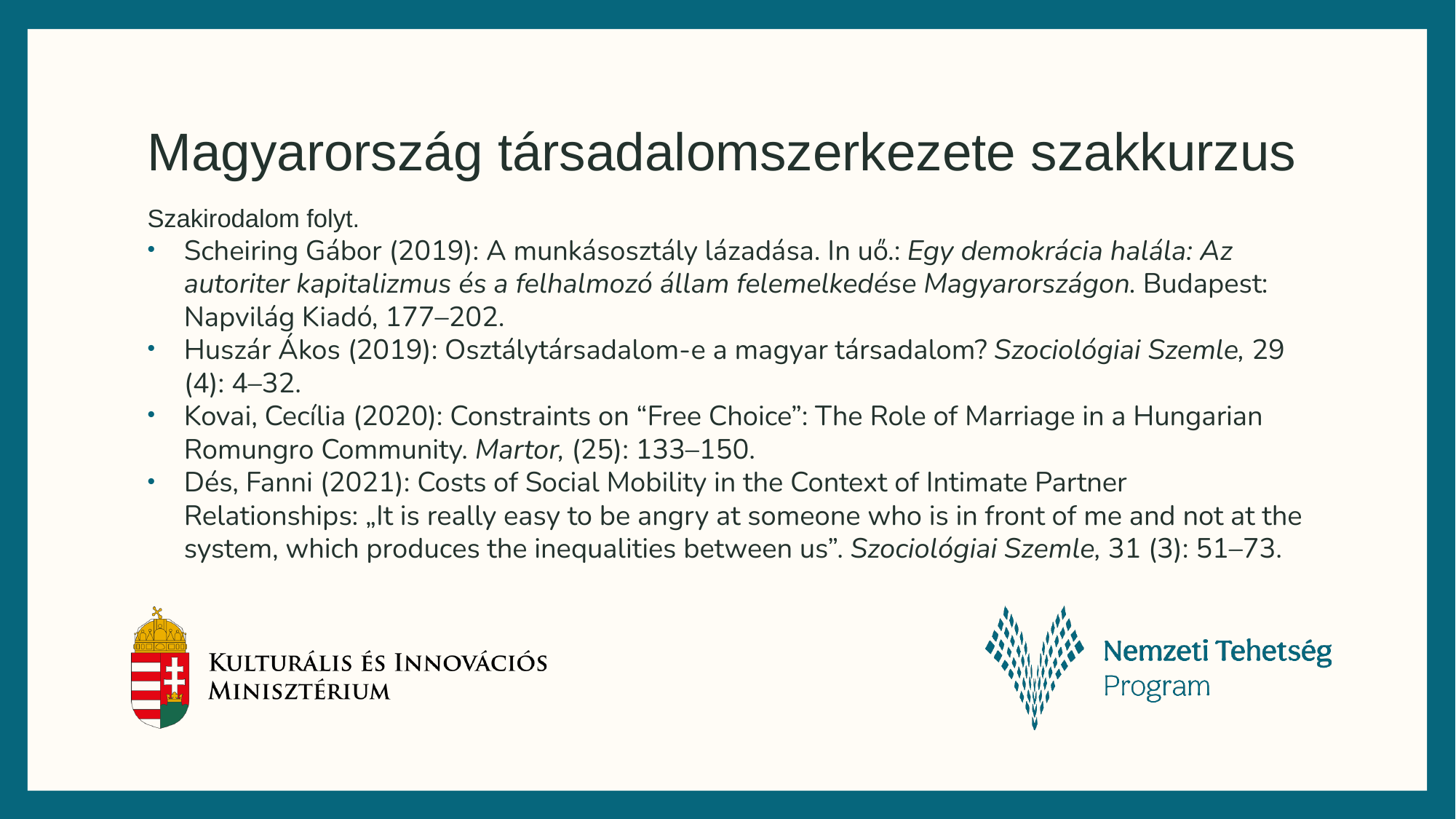

# Magyarország társadalomszerkezete szakkurzus
Szakirodalom folyt.
Scheiring Gábor (2019): A munkásosztály lázadása. In uő.: Egy demokrácia halála: Az autoriter kapitalizmus és a felhalmozó állam felemelkedése Magyarországon. Budapest: Napvilág Kiadó, 177–202.
Huszár Ákos (2019): Osztálytársadalom-e a magyar társadalom? Szociológiai Szemle, 29 (4): 4–32.
Kovai, Cecília (2020): Constraints on “Free Choice”: The Role of Marriage in a Hungarian Romungro Community. Martor, (25): 133–150.
Dés, Fanni (2021): Costs of Social Mobility in the Context of Intimate Partner Relationships: „It is really easy to be angry at someone who is in front of me and not at the system, which produces the inequalities between us”. Szociológiai Szemle, 31 (3): 51–73.